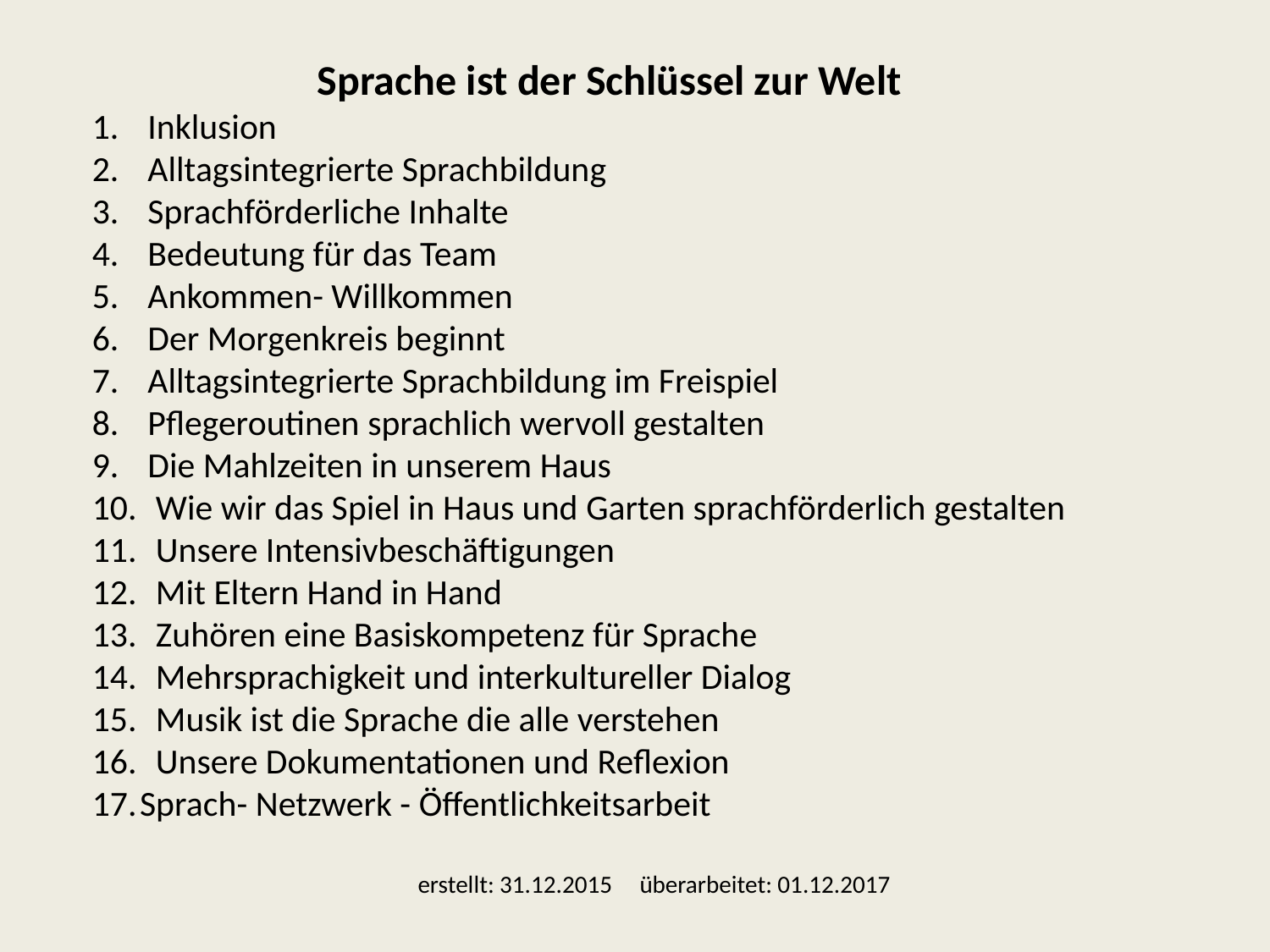

Sprache ist der Schlüssel zur Welt
Inklusion
 Alltagsintegrierte Sprachbildung
 Sprachförderliche Inhalte
 Bedeutung für das Team
 Ankommen- Willkommen
 Der Morgenkreis beginnt
 Alltagsintegrierte Sprachbildung im Freispiel
 Pflegeroutinen sprachlich wervoll gestalten
 Die Mahlzeiten in unserem Haus
  Wie wir das Spiel in Haus und Garten sprachförderlich gestalten
  Unsere Intensivbeschäftigungen
  Mit Eltern Hand in Hand
  Zuhören eine Basiskompetenz für Sprache
  Mehrsprachigkeit und interkultureller Dialog
  Musik ist die Sprache die alle verstehen
  Unsere Dokumentationen und Reflexion
Sprach- Netzwerk - Öffentlichkeitsarbeit

		          erstellt: 31.12.2015     überarbeitet: 01.12.2017